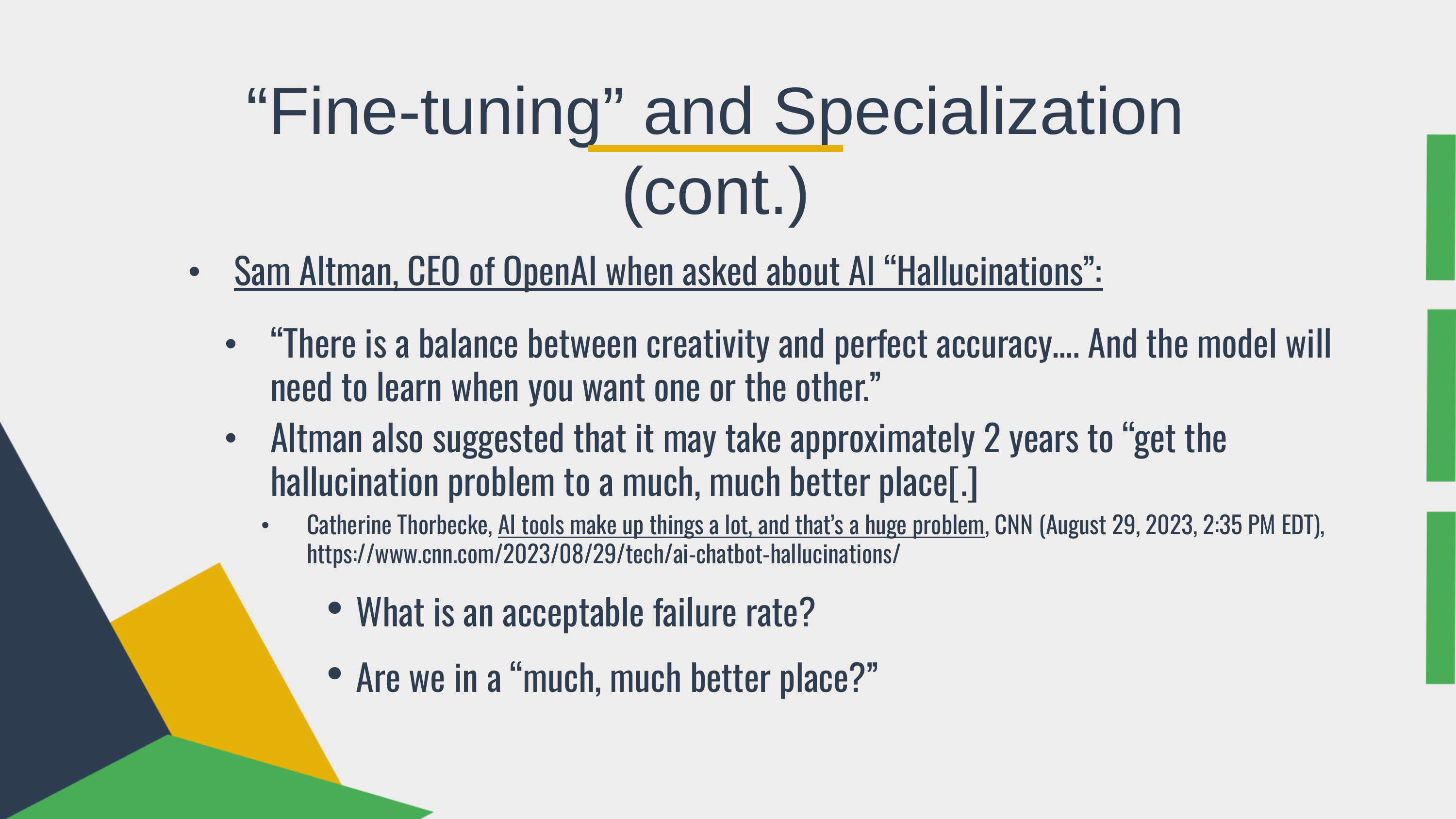

“Fine-tuning” and Specialization (cont.)
Sam Altman, CEO of OpenAI when asked about AI “Hallucinations”:

“There is a balance between creativity and perfect accuracy…. And the model will need to learn when you want one or the other.”
Altman also suggested that it may take approximately 2 years to “get the hallucination problem to a much, much better place[.]
Catherine Thorbecke, AI tools make up things a lot, and that’s a huge problem, CNN (August 29, 2023, 2:35 PM EDT), https://www.cnn.com/2023/08/29/tech/ai-chatbot-hallucinations/

What is an acceptable failure rate?

Are we in a “much, much better place?”